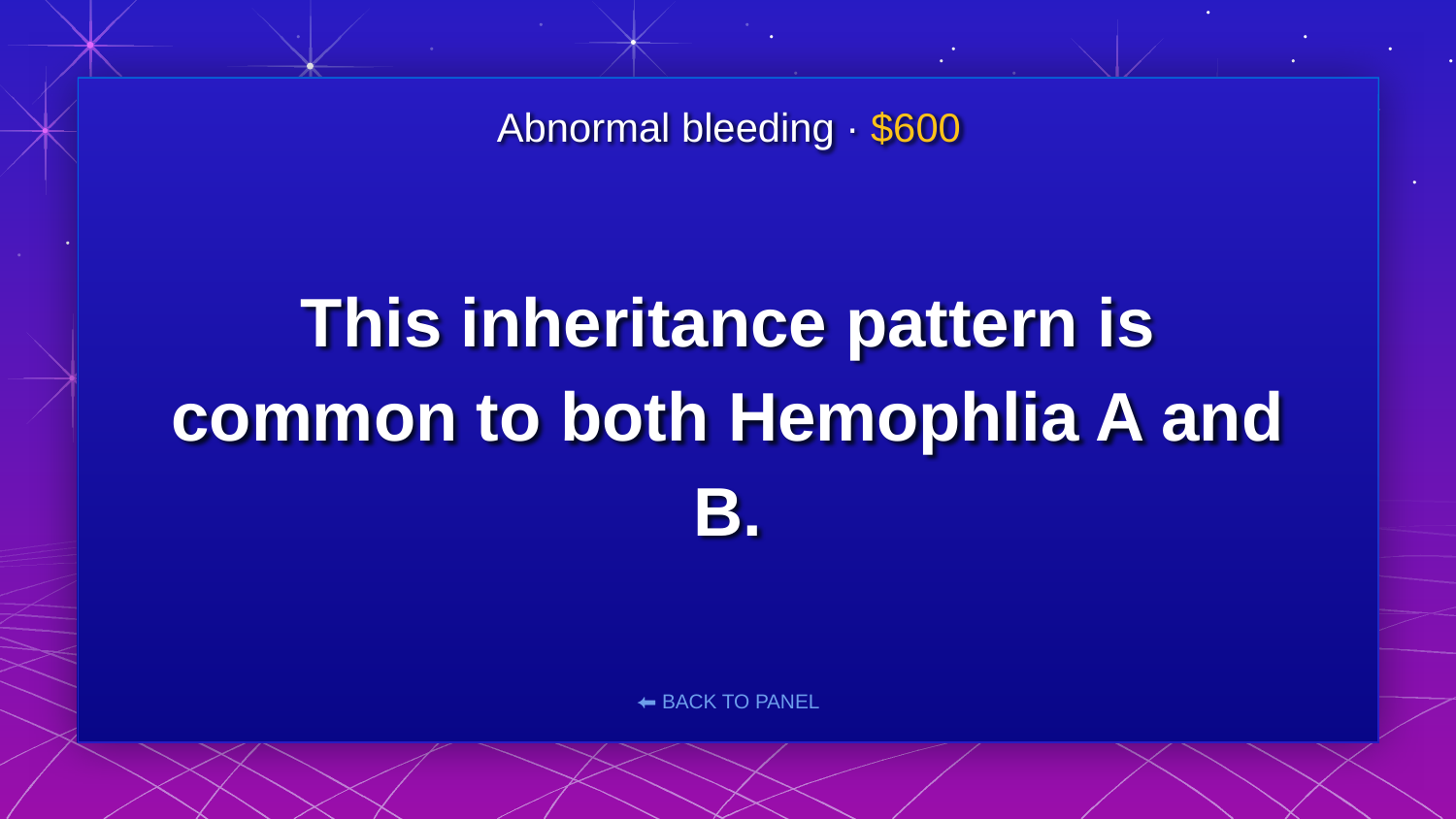

Abnormal bleeding · $600
# This inheritance pattern is common to both Hemophlia A and B.